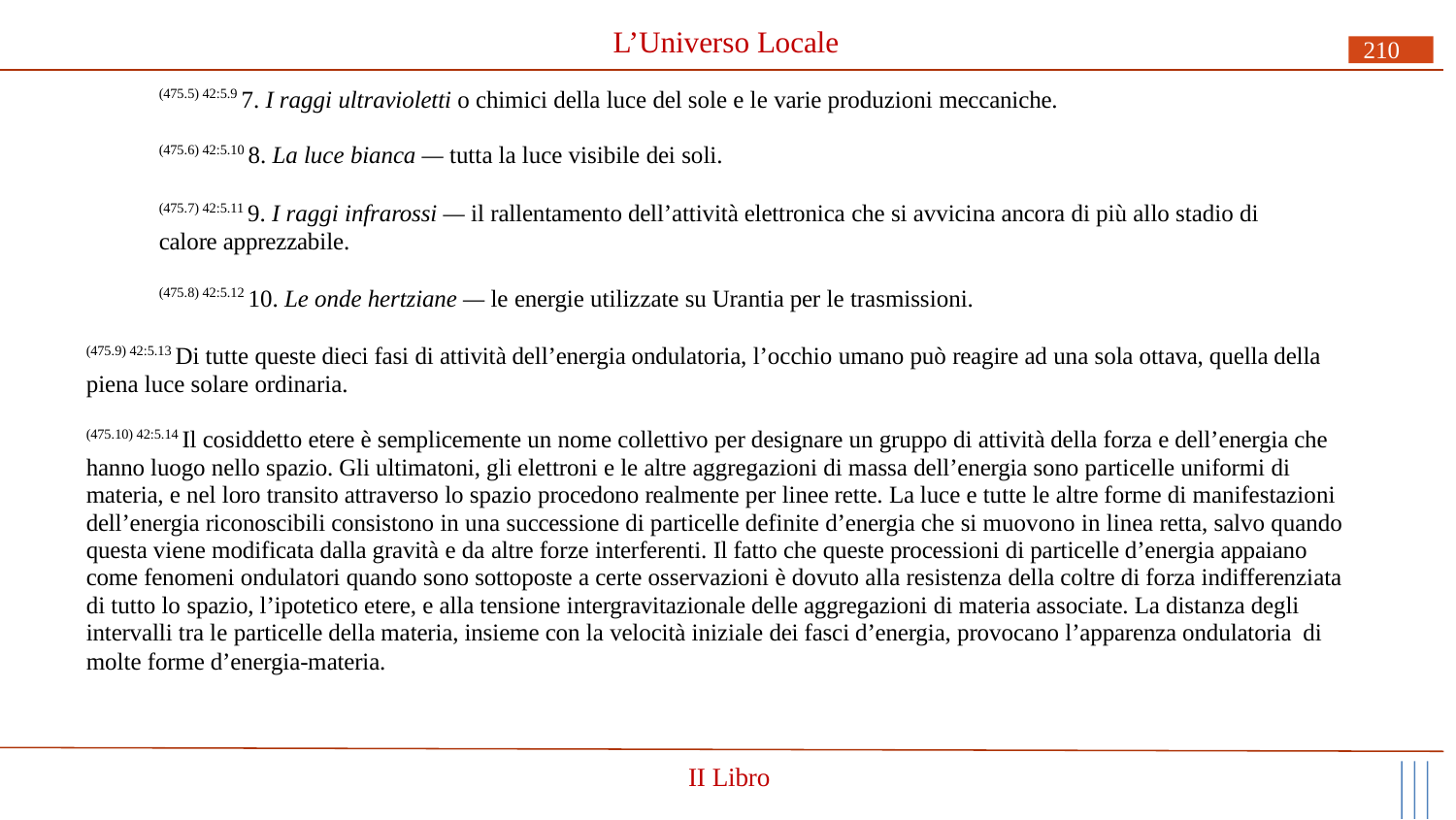

# L’Universo Locale
210

(475.5) 42:5.9 7. I raggi ultravioletti o chimici della luce del sole e le varie produzioni meccaniche.
(475.6) 42:5.10 8. La luce bianca — tutta la luce visibile dei soli.

(475.7) 42:5.11 9. I raggi infrarossi — il rallentamento dell’attività elettronica che si avvicina ancora di più allo stadio di  calore apprezzabile.

(475.8) 42:5.12 10. Le onde hertziane — le energie utilizzate su Urantia per le trasmissioni.

(475.9) 42:5.13 Di tutte queste dieci fasi di attività dell’energia ondulatoria, l’occhio umano può reagire ad una sola ottava, quella della  piena luce solare ordinaria.

(475.10) 42:5.14 Il cosiddetto etere è semplicemente un nome collettivo per designare un gruppo di attività della forza e dell’energia che  hanno luogo nello spazio. Gli ultimatoni, gli elettroni e le altre aggregazioni di massa dell’energia sono particelle uniformi di  materia, e nel loro transito attraverso lo spazio procedono realmente per linee rette. La luce e tutte le altre forme di manifestazioni  dell’energia riconoscibili consistono in una successione di particelle definite d’energia che si muovono in linea retta, salvo quando  questa viene modificata dalla gravità e da altre forze interferenti. Il fatto che queste processioni di particelle d’energia appaiano  come fenomeni ondulatori quando sono sottoposte a certe osservazioni è dovuto alla resistenza della coltre di forza indifferenziata  di tutto lo spazio, l’ipotetico etere, e alla tensione intergravitazionale delle aggregazioni di materia associate. La distanza degli  intervalli tra le particelle della materia, insieme con la velocità iniziale dei fasci d’energia, provocano l’apparenza ondulatoria di
molte forme d’energia-materia.

II Libro